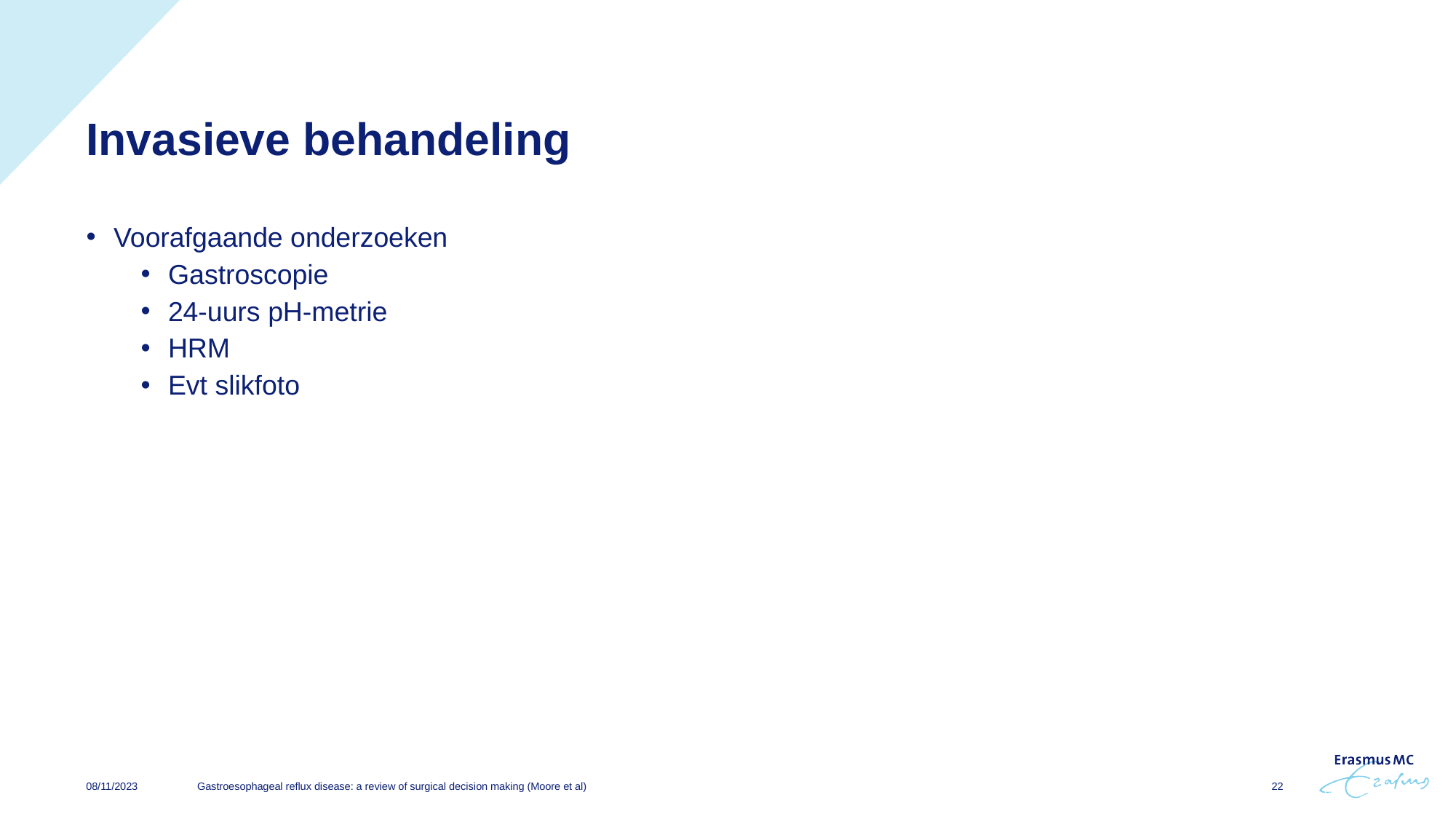

Invasieve behandeling
Voorafgaande onderzoeken
Gastroscopie
24-uurs pH-metrie
HRM
Evt slikfoto

Gastroesophageal reflux disease: a review of surgical decision making (Moore et al)
08/11/2023
22